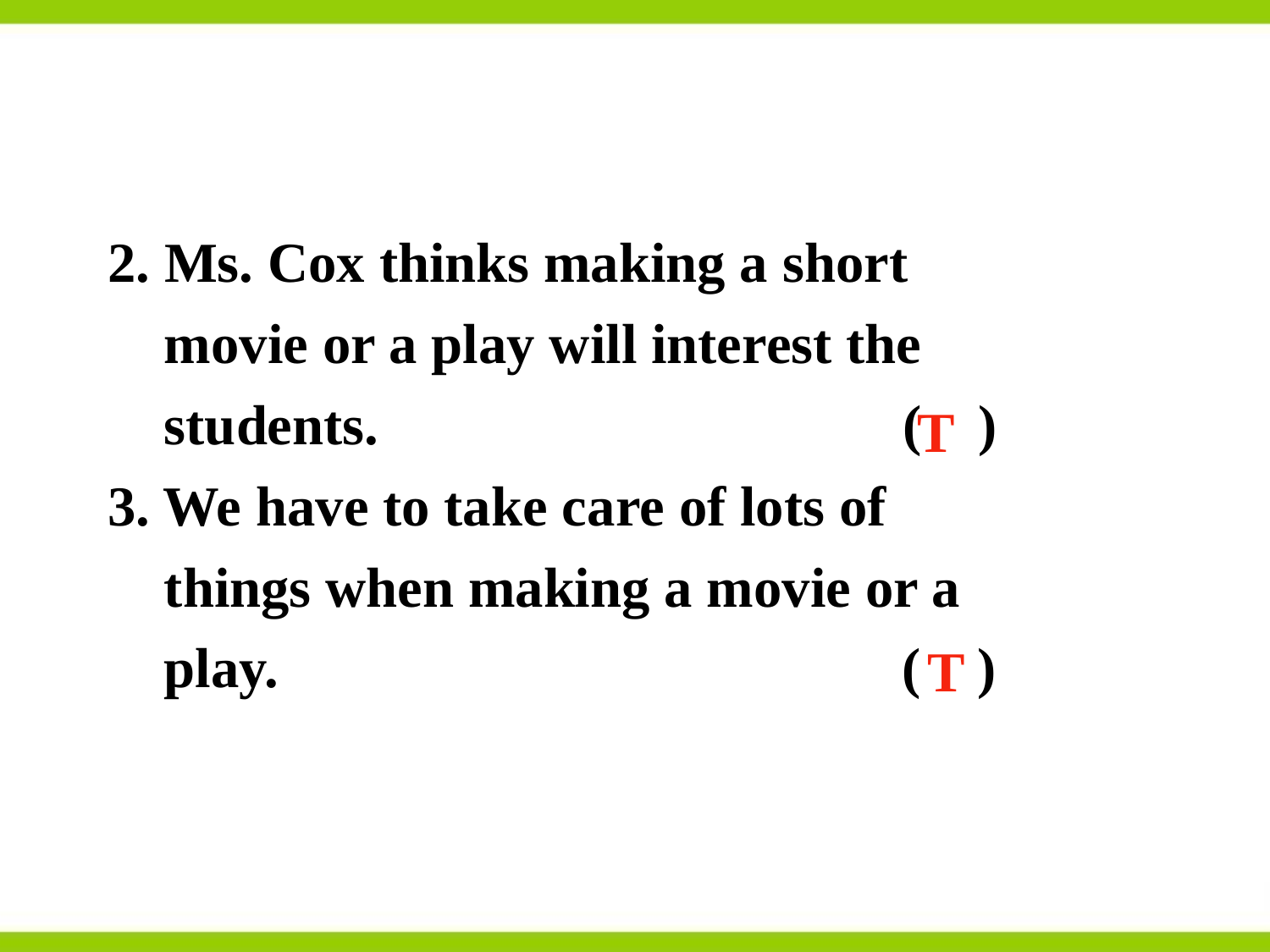

2. Ms. Cox thinks making a short
    movie or a play will interest the
    students.                                     (    )
3. We have to take care of lots of
    things when making a movie or a
    play.                                            (    )
T
T